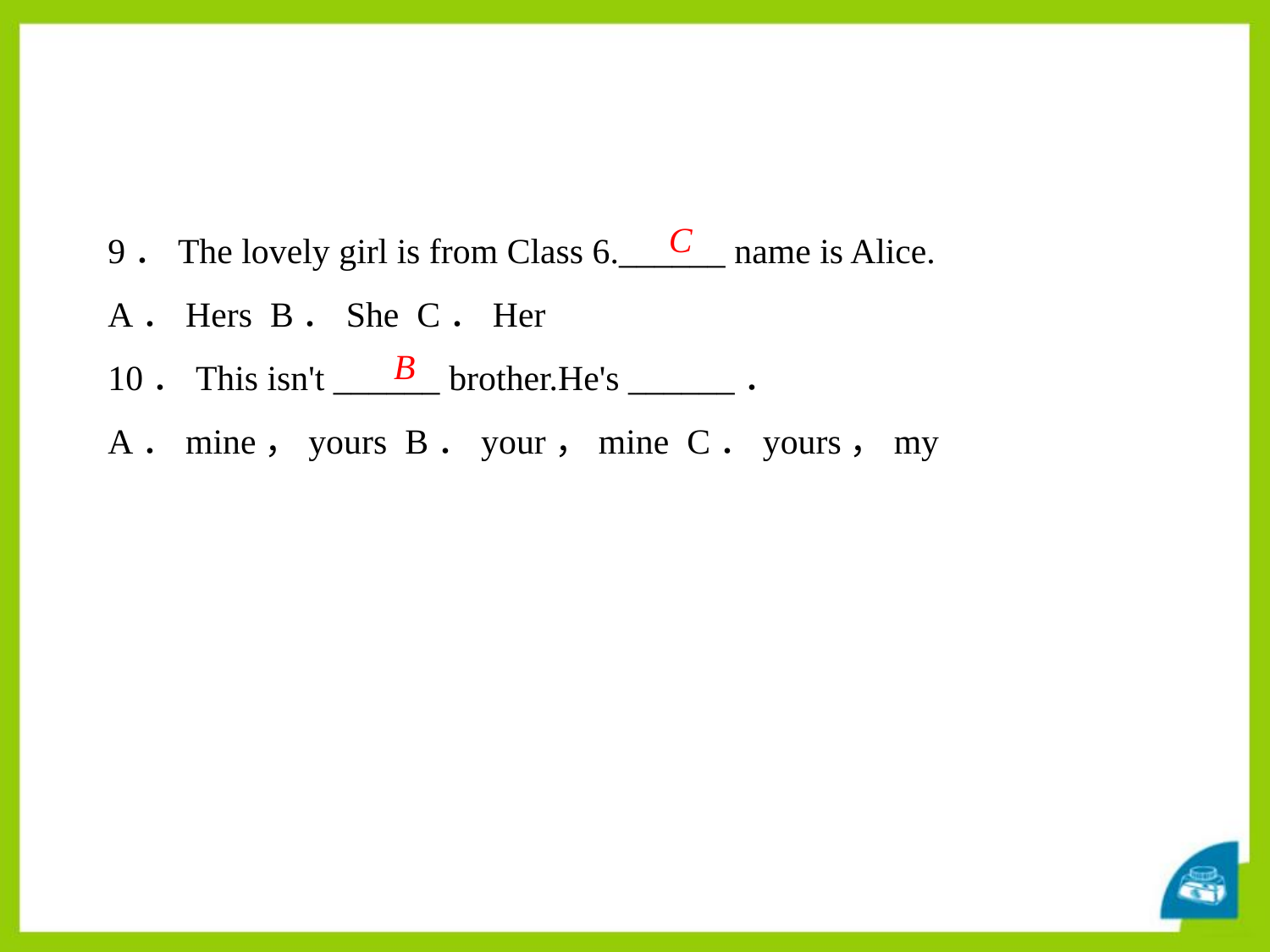

9．The lovely girl is from Class 6.______ name is Alice.
A．Hers  B．She  C．Her
10．This isn't ______ brother.He's ______．
A．mine，yours  B．your，mine  C．yours，my
C
B